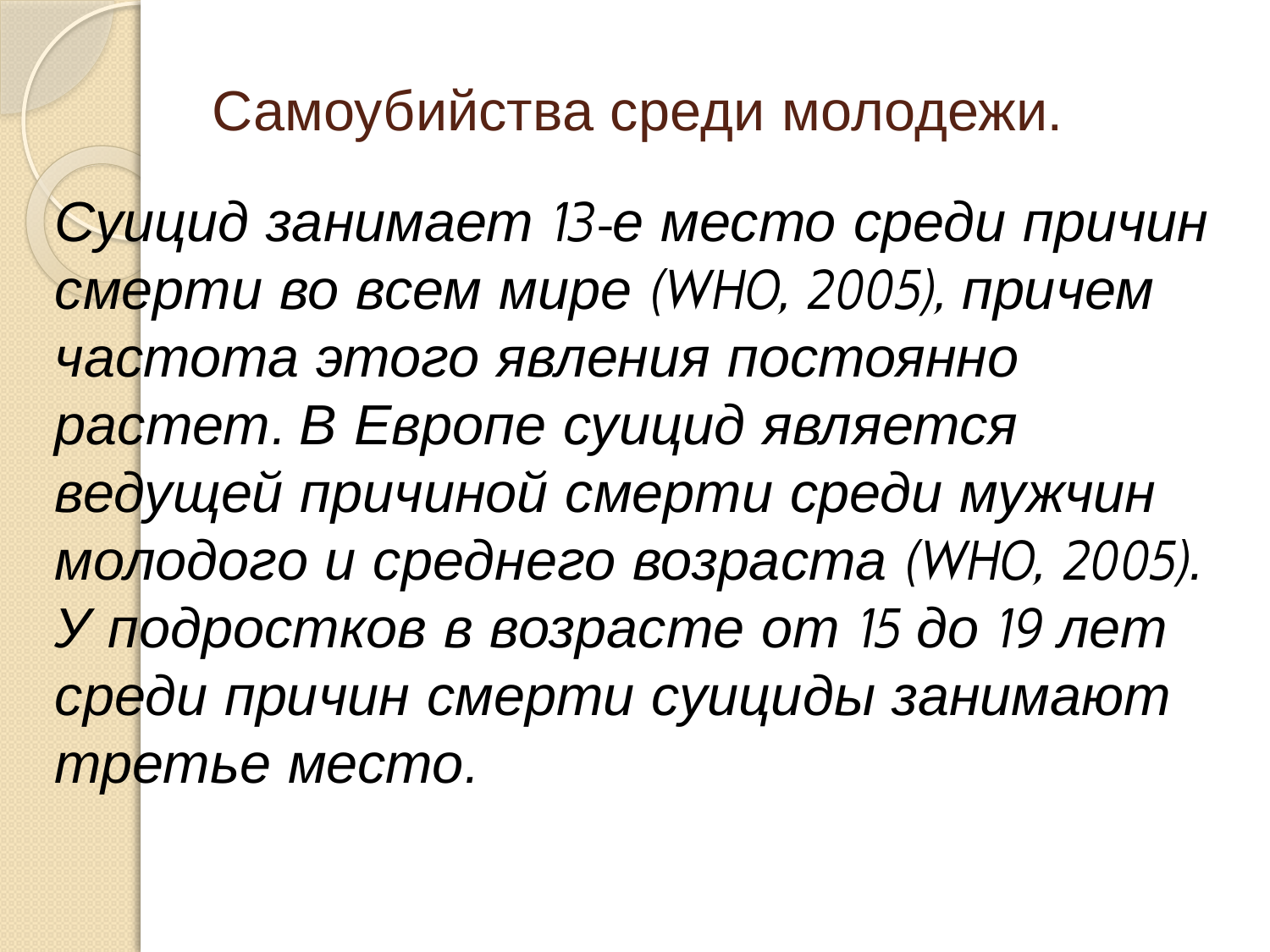

# Самоубийства среди молодежи.
Суицид занимает 13‐е место среди причин смерти во всем мире (WHO, 2005), причем частота этого явления постоянно растет. В Европе суицид является ведущей причиной смерти среди мужчин молодого и среднего возраста (WHO, 2005). У подростков в возрасте от 15 до 19 лет среди причин смерти суициды занимают третье место.